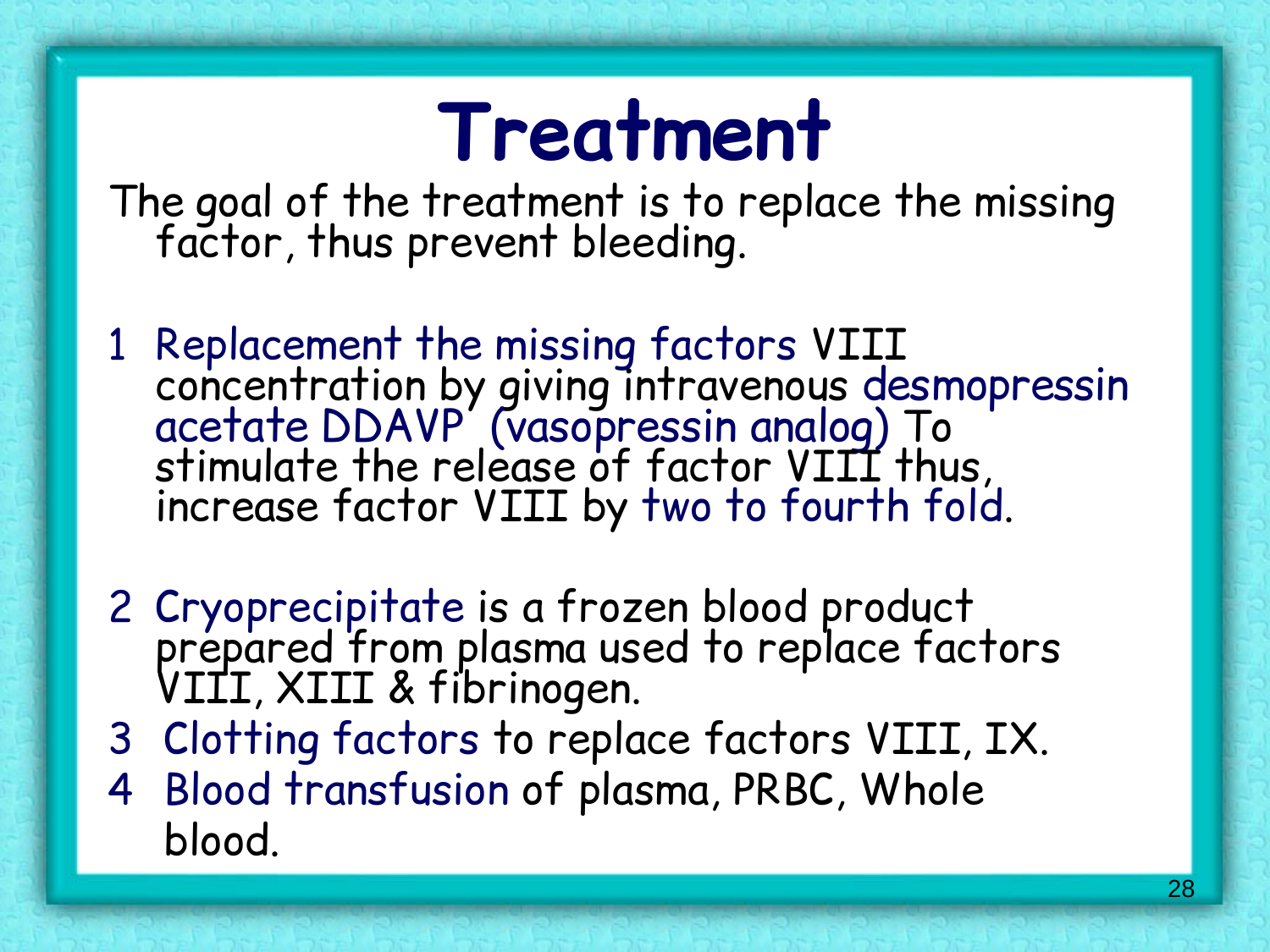

# Treatment
The goal of the treatment is to replace the missing
factor, thus prevent bleeding.

Replacement the missing factors VIII concentration by giving intravenous desmopressin acetate DDAVP  (vasopressin analog) To stimulate the release of factor VIII thus, increase factor VIII by two to fourth fold.

Cryoprecipitate is a frozen blood product prepared from plasma used to replace factors VIII, XIII & fibrinogen.
Clotting factors to replace factors VIII, IX.
Blood transfusion of plasma, PRBC, Whole blood.
28